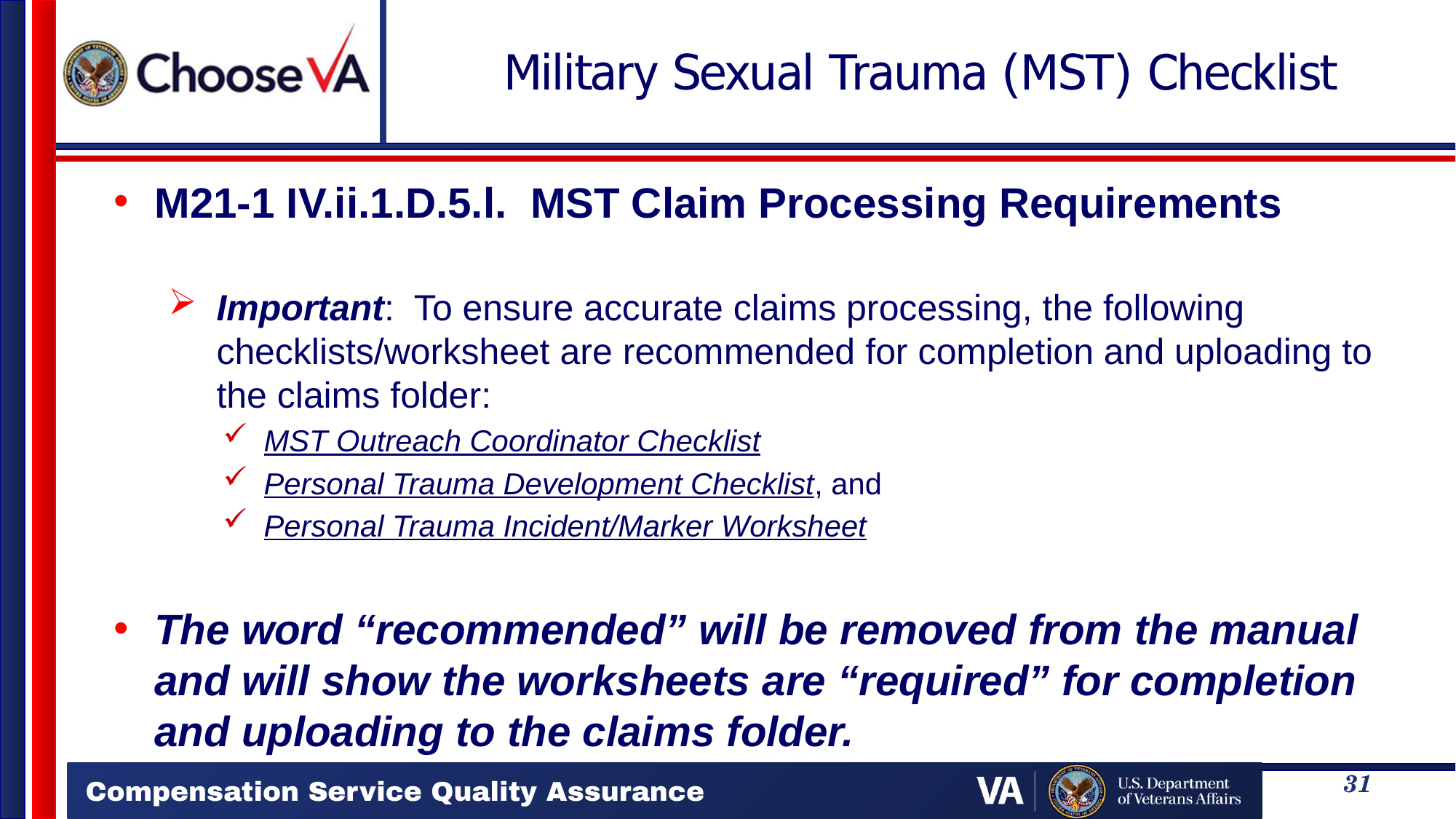

# Military Sexual Trauma (MST) Checklist
M21-1 IV.ii.1.D.5.l.  MST Claim Processing Requirements

Important:  To ensure accurate claims processing, the following checklists/worksheet are recommended for completion and uploading to the claims folder:
MST Outreach Coordinator Checklist
Personal Trauma Development Checklist, and
Personal Trauma Incident/Marker Worksheet

The word “recommended” will be removed from the manual and will show the worksheets are “required” for completion and uploading to the claims folder.

31